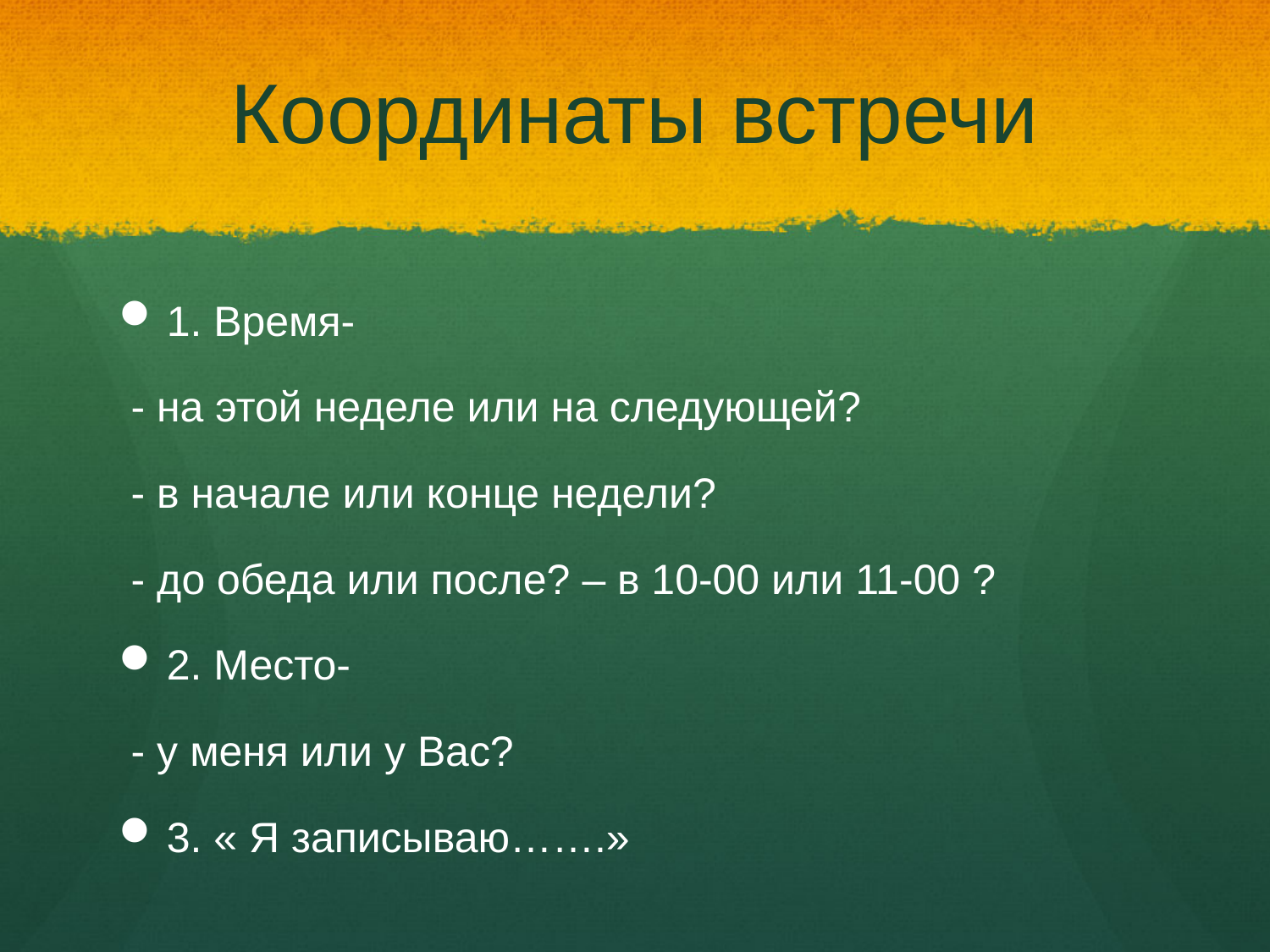

# Координаты встречи
1. Время-
 - на этой неделе или на следующей?
 - в начале или конце недели?
 - до обеда или после? – в 10-00 или 11-00 ?
2. Место-
 - у меня или у Вас?
3. « Я записываю…….»